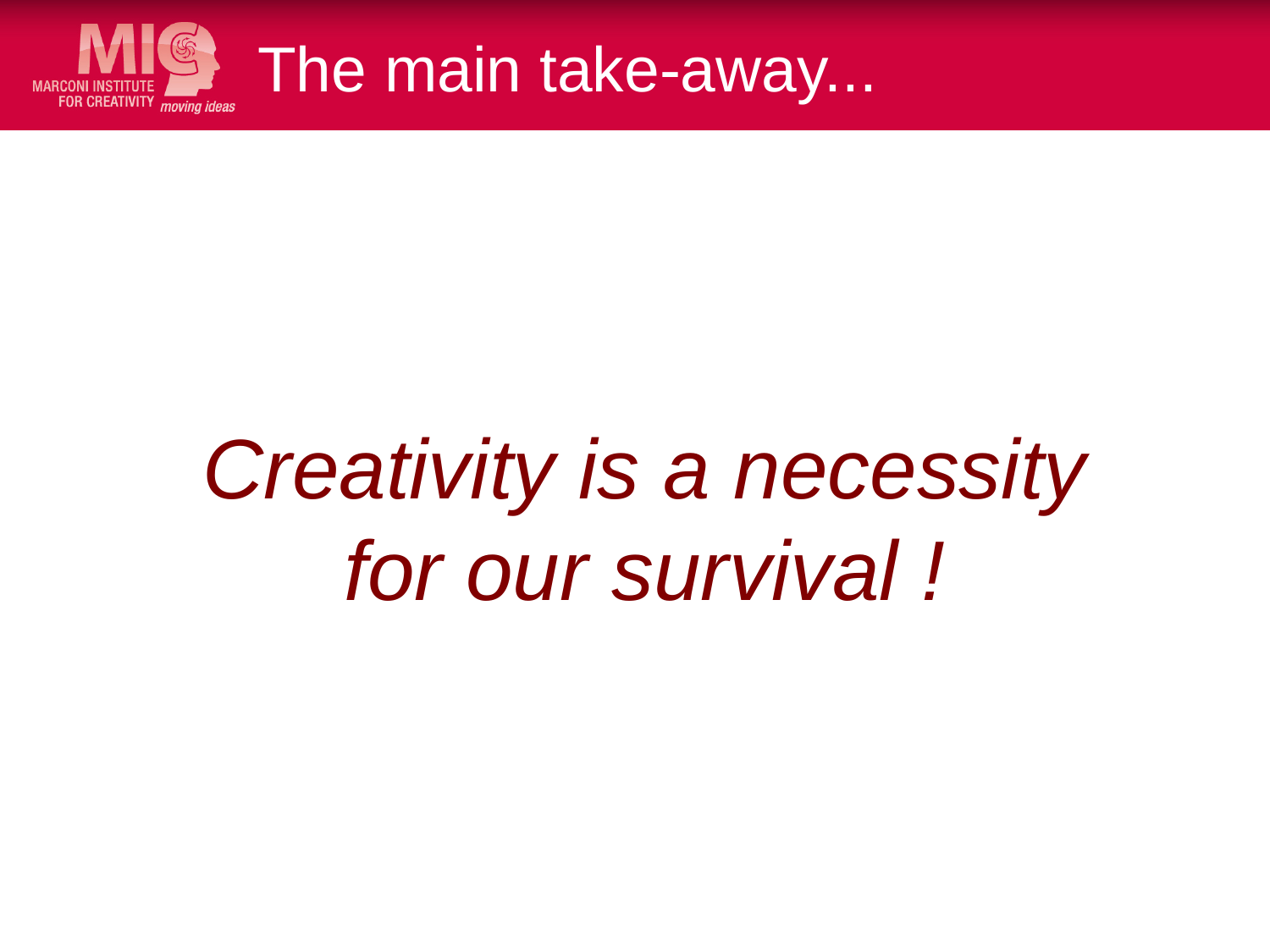

The main take-away...
# Creativity is a necessity for our survival !